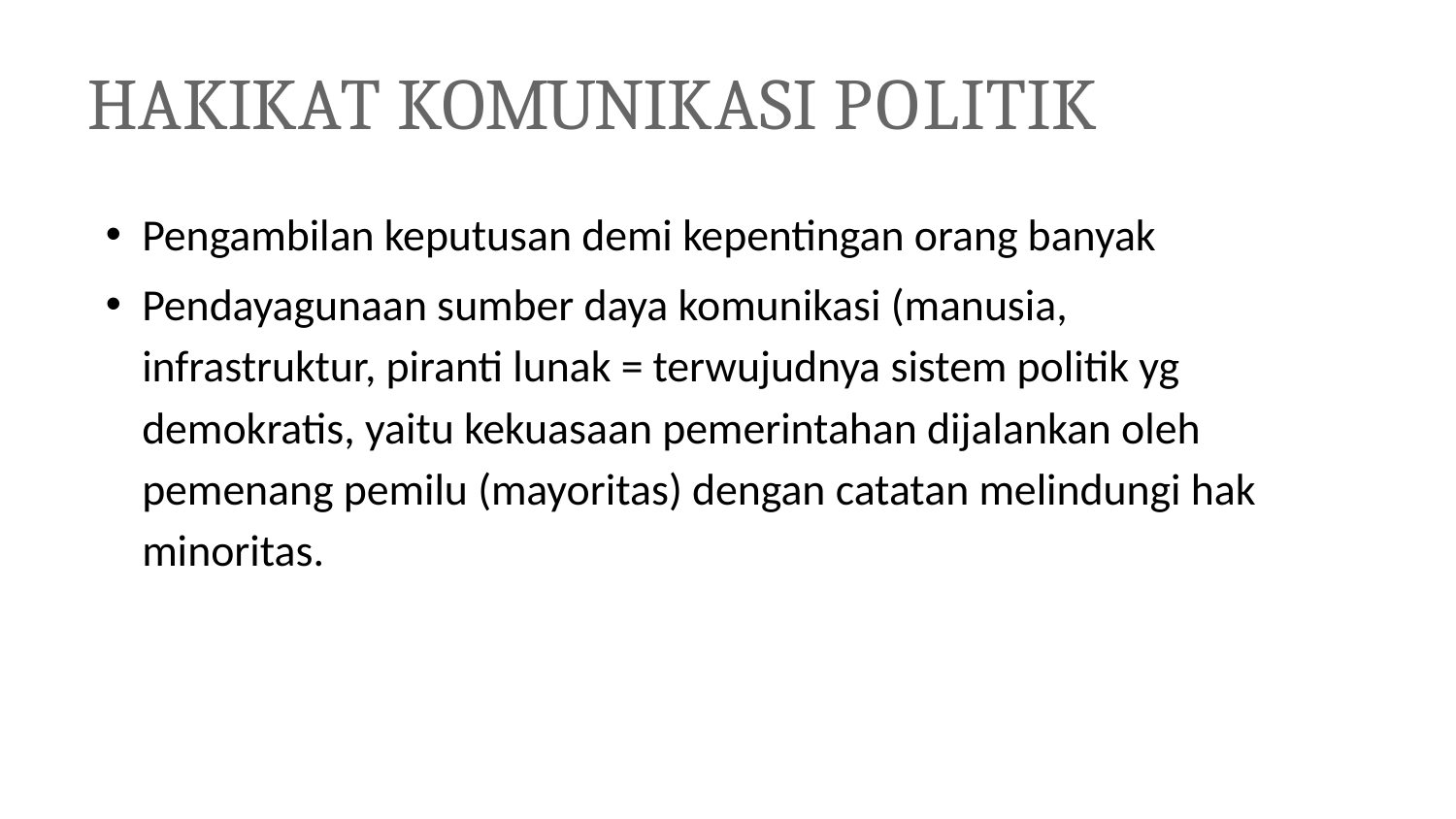

# HAKIKAT KOMUNIKASI POLITIK
Pengambilan keputusan demi kepentingan orang banyak
Pendayagunaan sumber daya komunikasi (manusia, infrastruktur, piranti lunak = terwujudnya sistem politik yg demokratis, yaitu kekuasaan pemerintahan dijalankan oleh pemenang pemilu (mayoritas) dengan catatan melindungi hak minoritas.